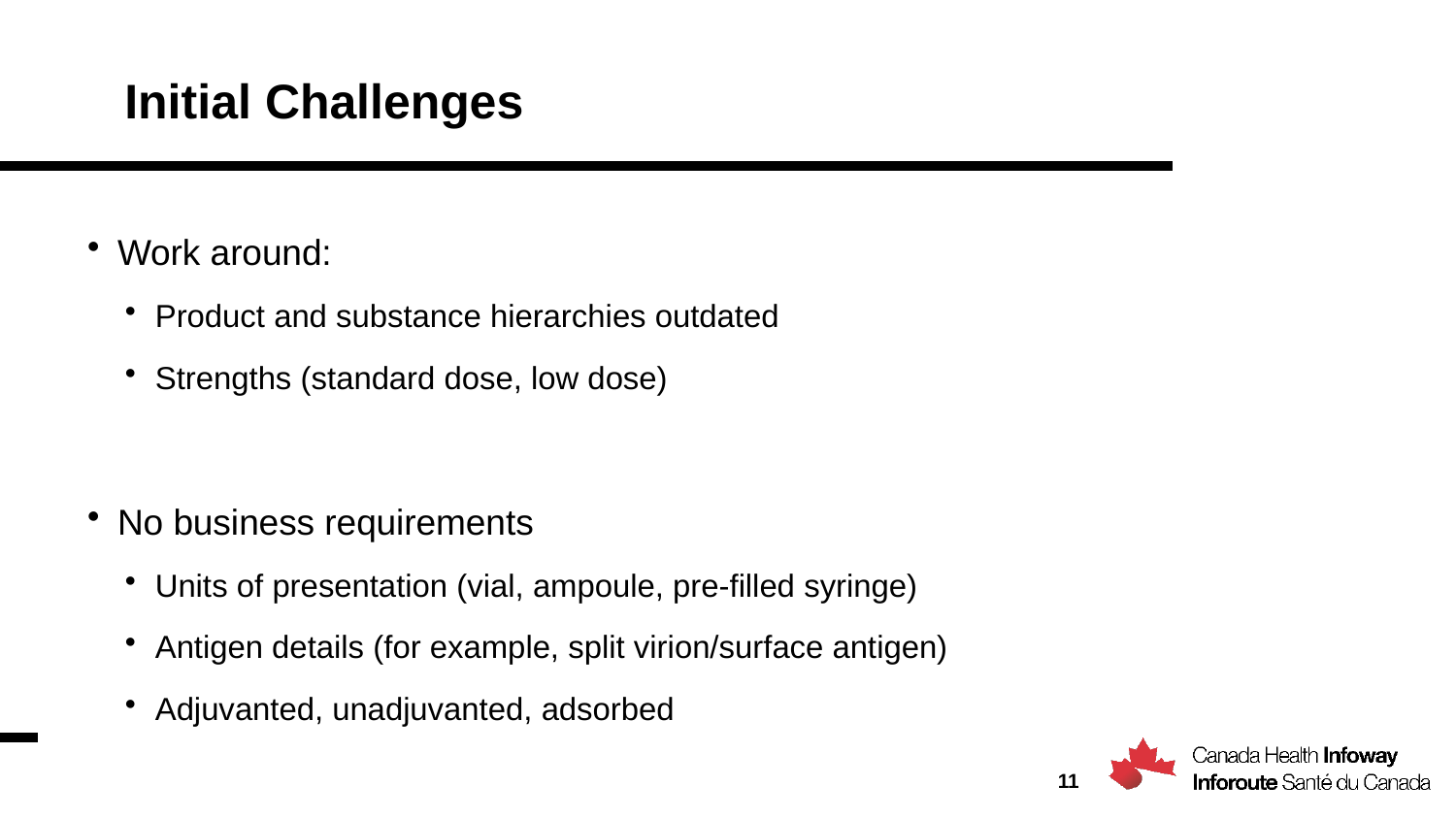

# Initial Challenges
Work around:
Product and substance hierarchies outdated
Strengths (standard dose, low dose)

No business requirements
Units of presentation (vial, ampoule, pre-filled syringe)
Antigen details (for example, split virion/surface antigen)
Adjuvanted, unadjuvanted, adsorbed

11